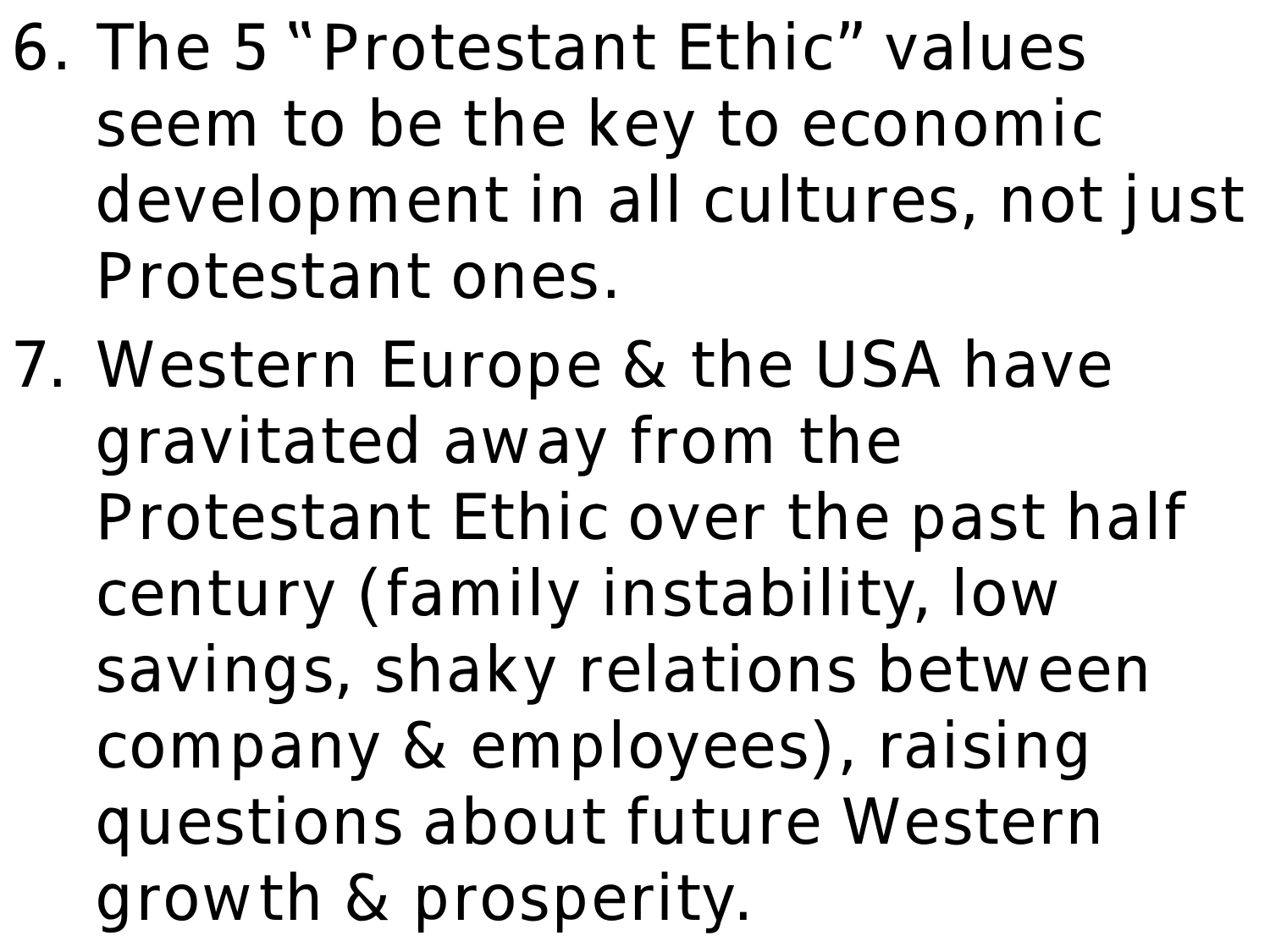

The 5 “Protestant Ethic” values seem to be the key to economic development in all cultures, not just Protestant ones.
Western Europe & the USA have gravitated away from the Protestant Ethic over the past half century (family instability, low savings, shaky relations between company & employees), raising questions about future Western growth & prosperity.